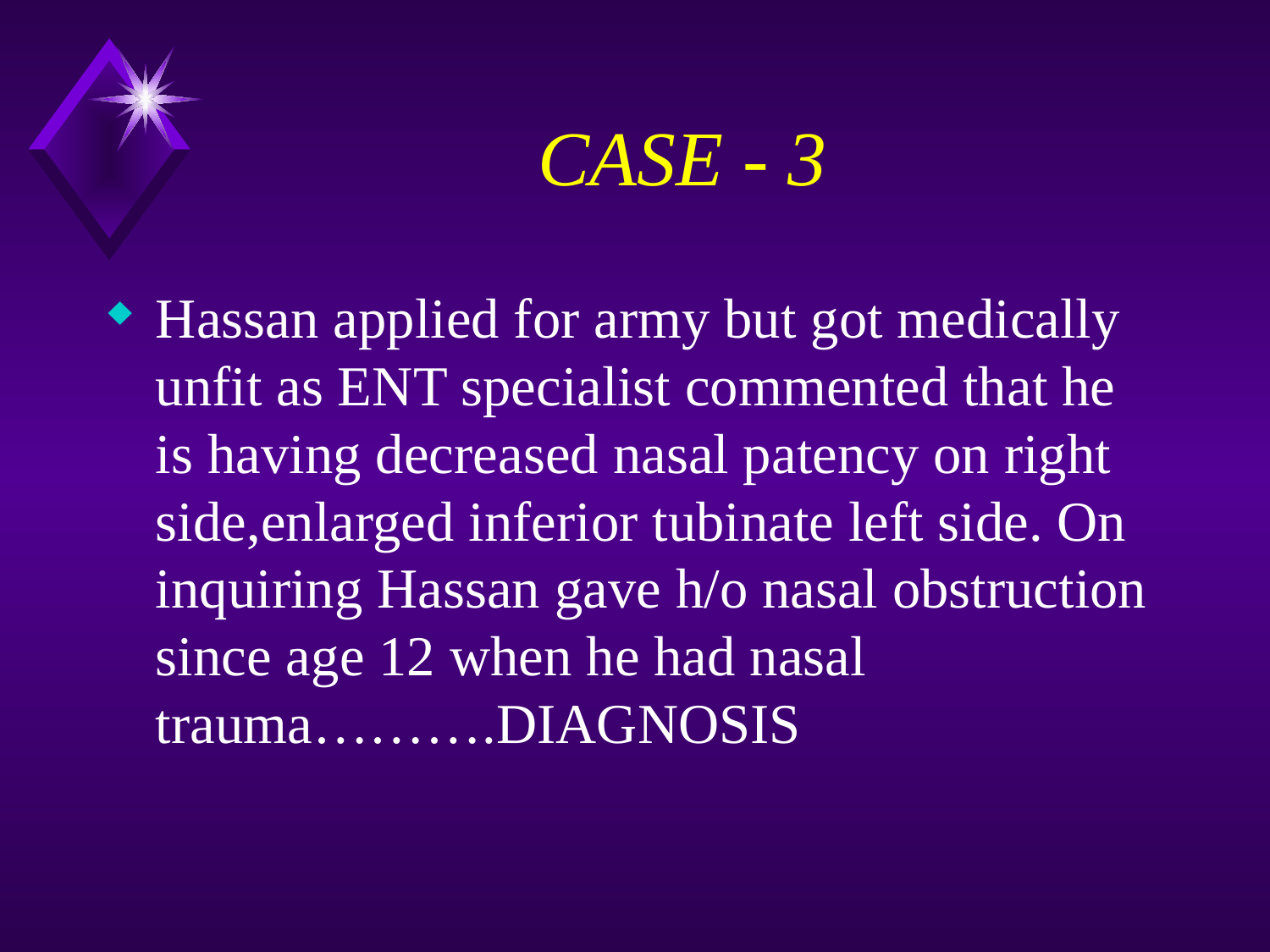

# CASE - 3
Hassan applied for army but got medically unfit as ENT specialist commented that he is having decreased nasal patency on right side,enlarged inferior tubinate left side. On inquiring Hassan gave h/o nasal obstruction since age 12 when he had nasal trauma……….DIAGNOSIS